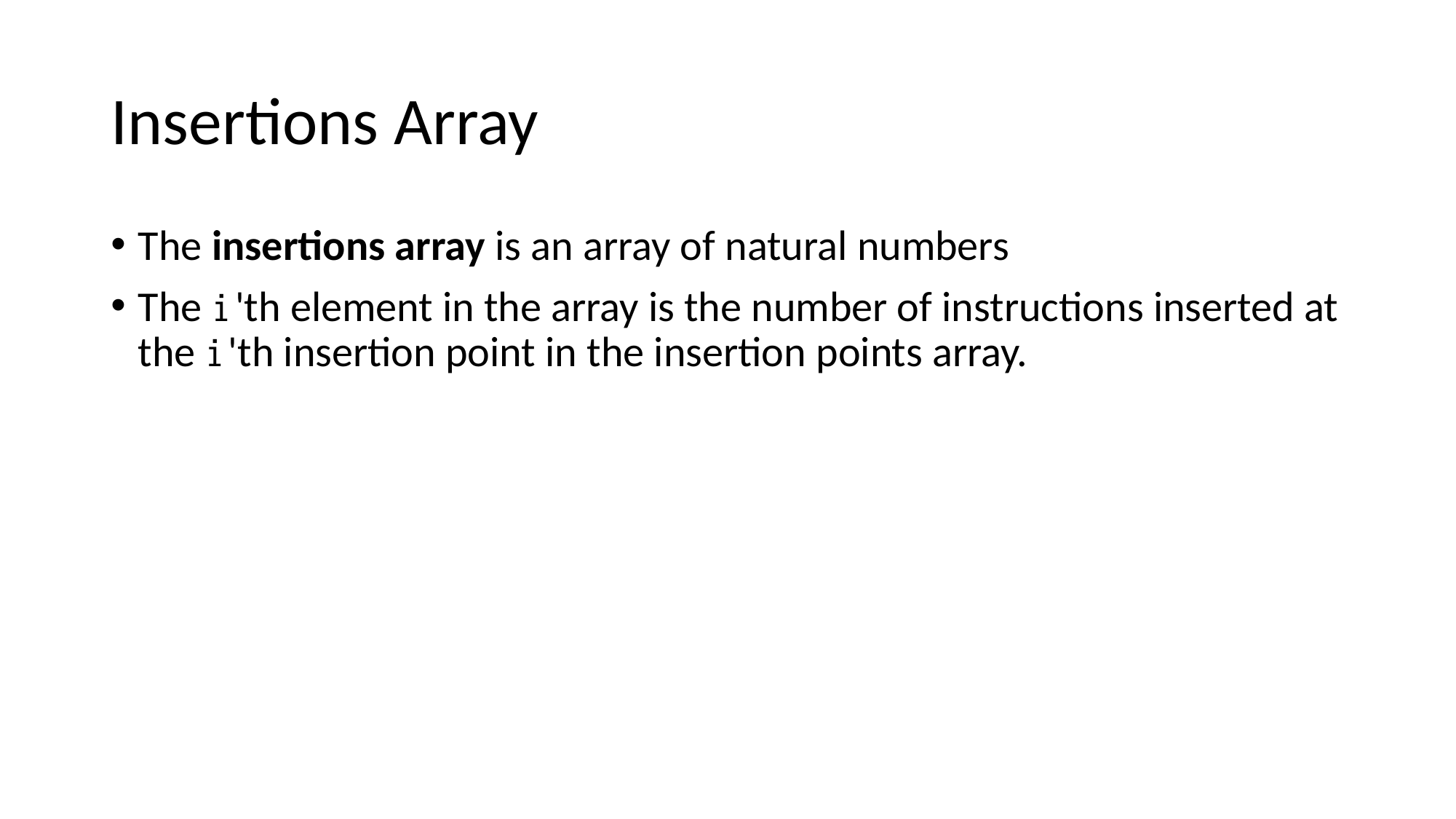

# Insertions Array
The insertions array is an array of natural numbers
The i'th element in the array is the number of instructions inserted at the i'th insertion point in the insertion points array.